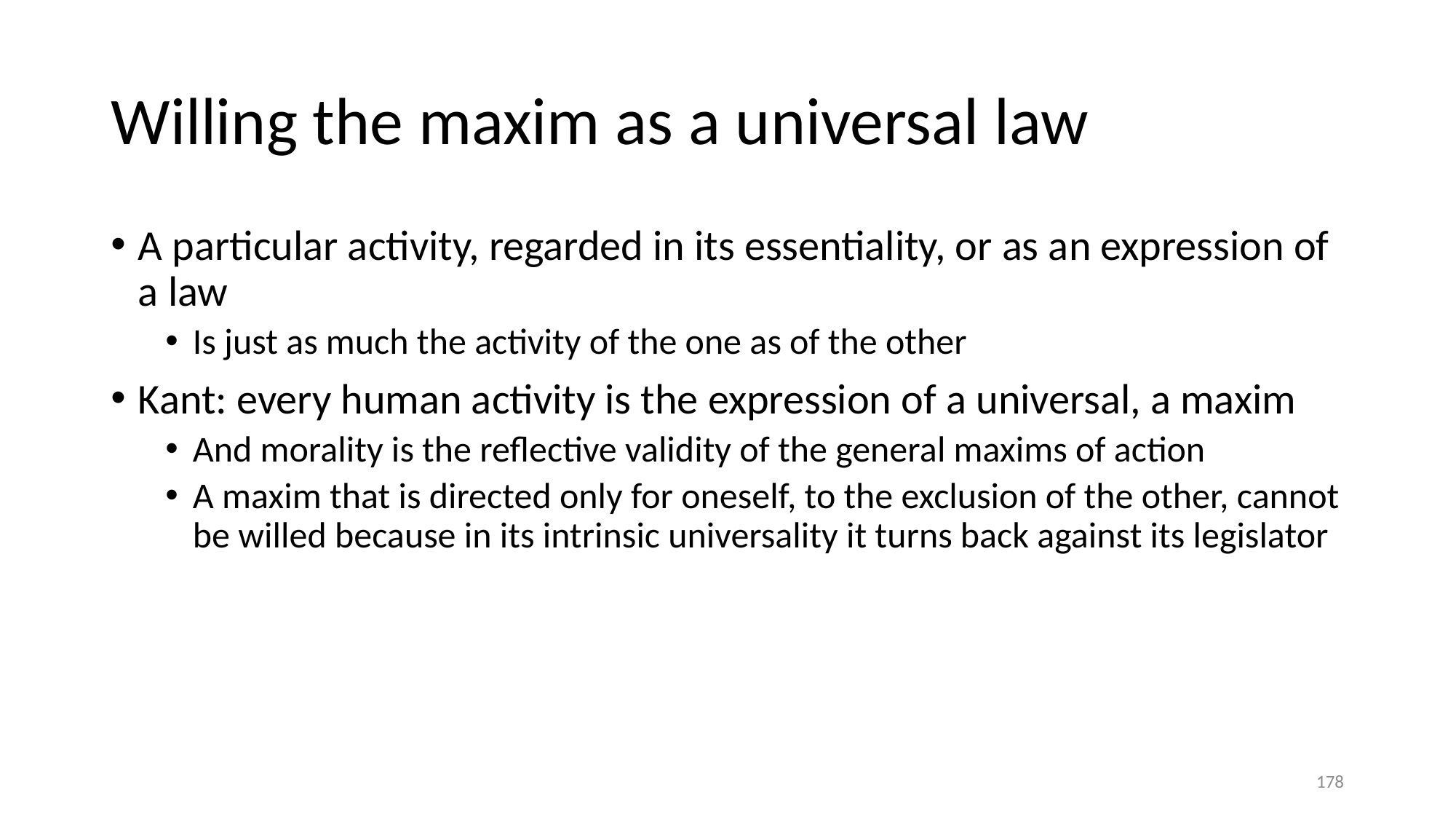

# Willing the maxim as a universal law
A particular activity, regarded in its essentiality, or as an expression of a law
Is just as much the activity of the one as of the other
Kant: every human activity is the expression of a universal, a maxim
And morality is the reflective validity of the general maxims of action
A maxim that is directed only for oneself, to the exclusion of the other, cannot be willed because in its intrinsic universality it turns back against its legislator
178